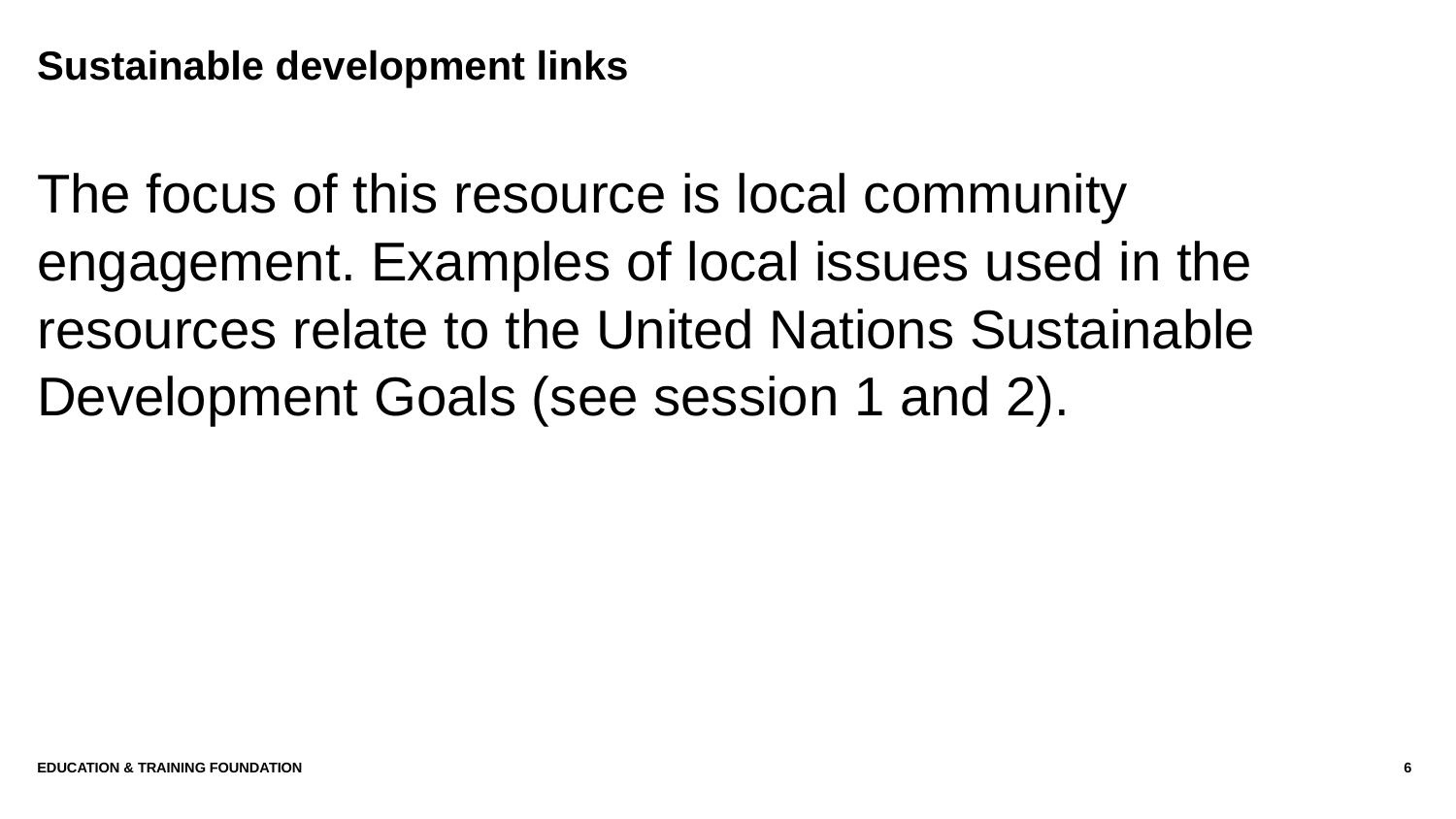

# Sustainable development links
The focus of this resource is local community engagement. Examples of local issues used in the resources relate to the United Nations Sustainable Development Goals (see session 1 and 2).
Education & Training Foundation
6